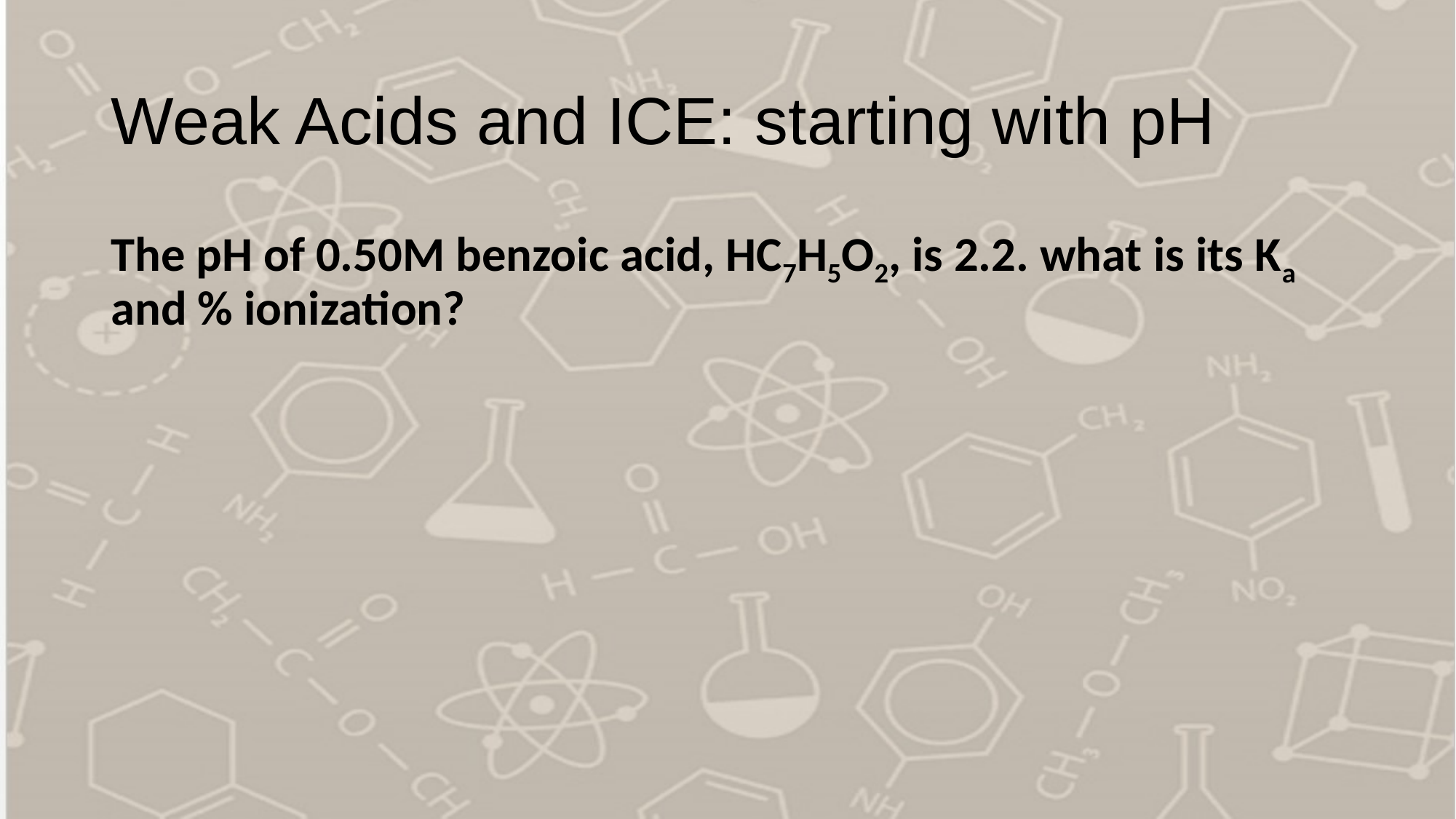

# Weak Acids and ICE: starting with pH
The pH of 0.50M benzoic acid, HC7H5O2, is 2.2. what is its Ka and % ionization?